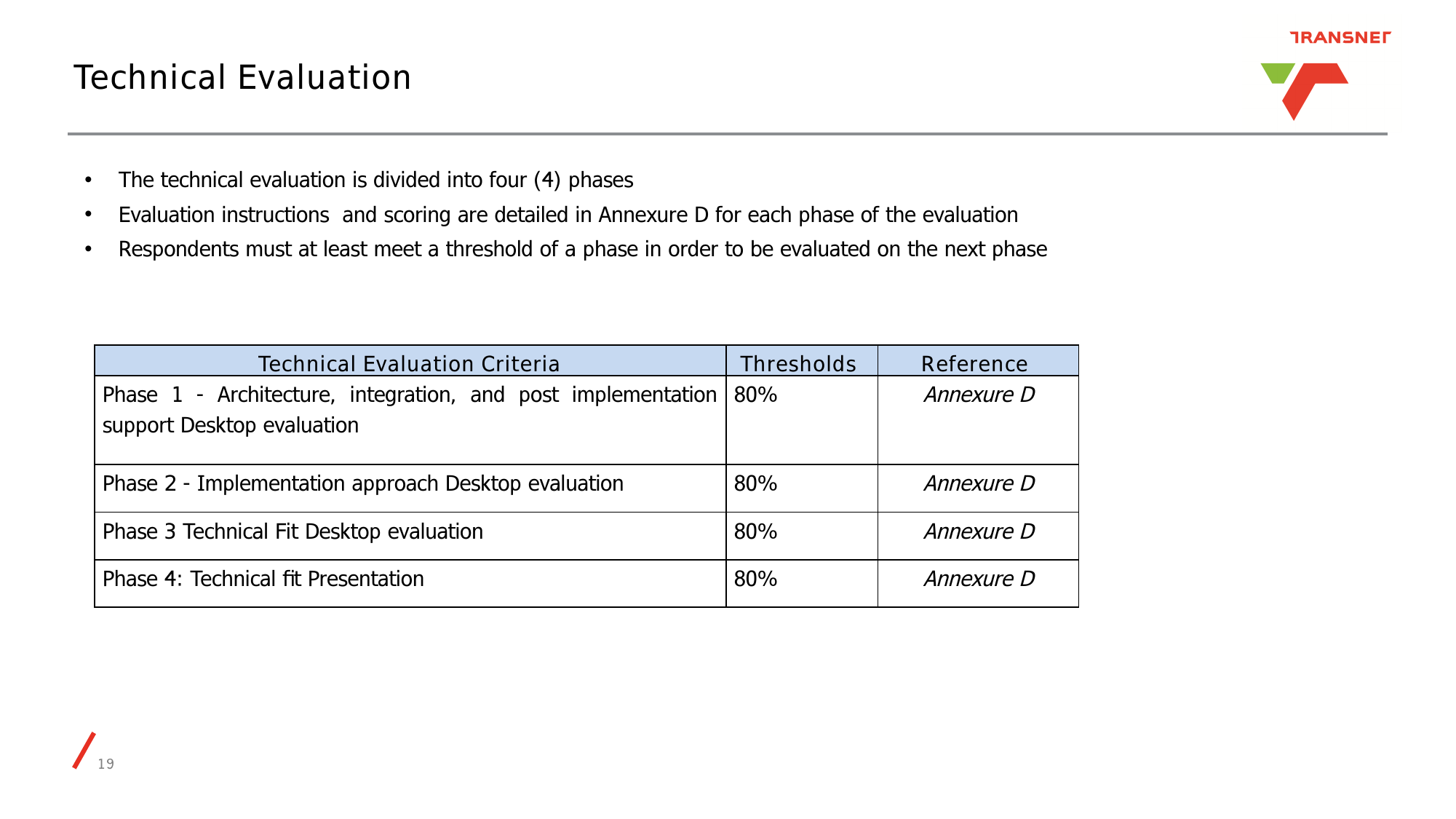

# Technical Evaluation

The technical evaluation is divided into four (4) phases
Evaluation instructions  and scoring are detailed in Annexure D for each phase of the evaluation
Respondents must at least meet a threshold of a phase in order to be evaluated on the next phase

| Technical Evaluation Criteria | Thresholds | Reference |
| --- | --- | --- |
| Phase 1 - Architecture, integration, and post implementation support Desktop evaluation | 80% | Annexure D |
| Phase 2 - Implementation approach Desktop evaluation | 80% | Annexure D |
| Phase 3 Technical Fit Desktop evaluation | 80% | Annexure D |
| Phase 4: Technical fit Presentation | 80% | Annexure D |